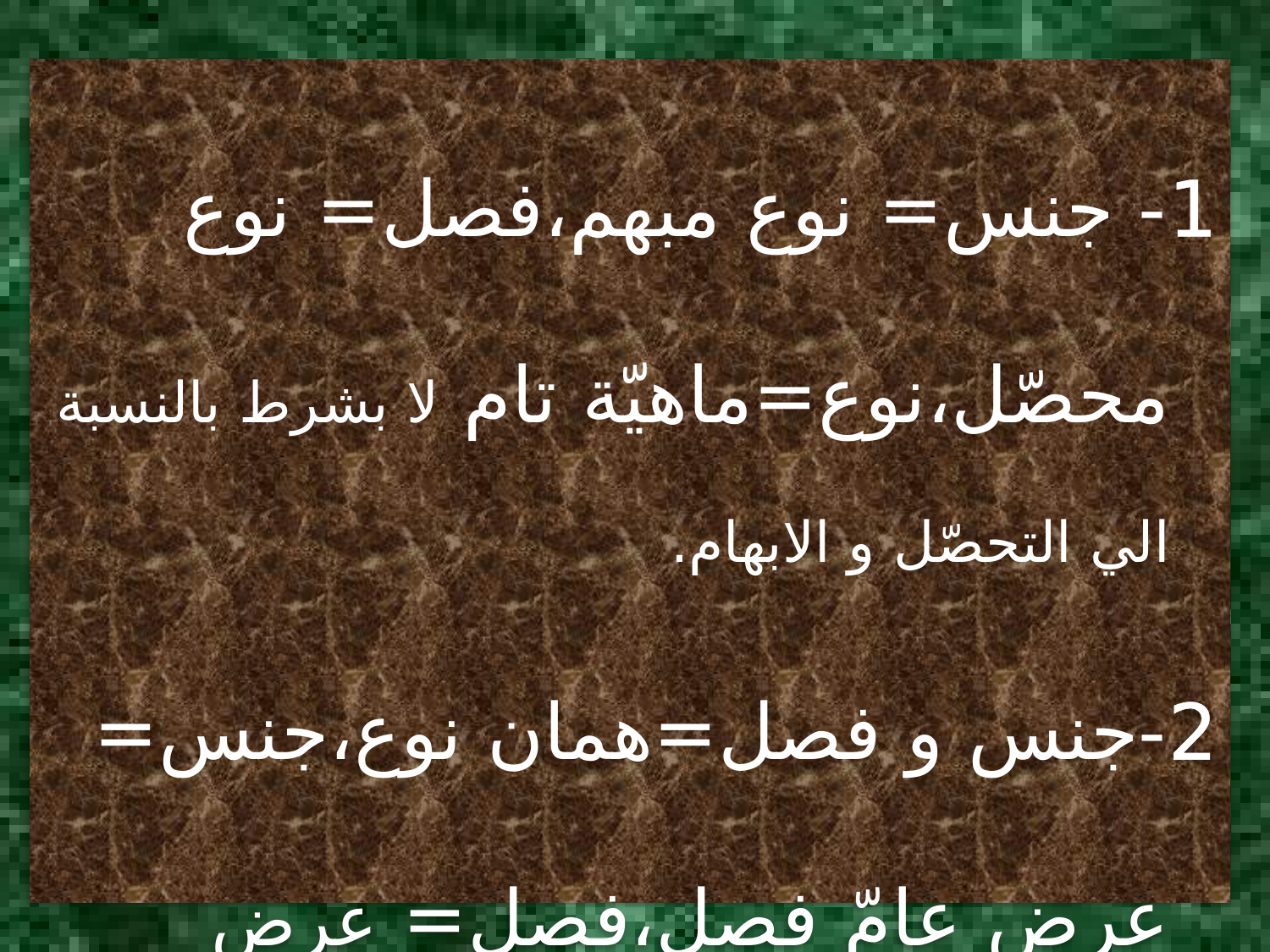

1- جنس= نوع مبهم،فصل= نوع محصّل،نوع=ماهيّة تام لا بشرط بالنسبة الي التحصّل و الابهام.
2-جنس و فصل=همان نوع،جنس= عرض عامّ فصل،فصل= عرض خاصّ جنس.
3- يك ماهيّت دو جنس يا دو فصل در عرض هم ندارد.( و الّا يك ماهيّت بيش از يك ماهيّت خواهد بود)
4-جنس و مادّه/ فصل وصورت در ذات متّحد و در اعتبار مختلفند.